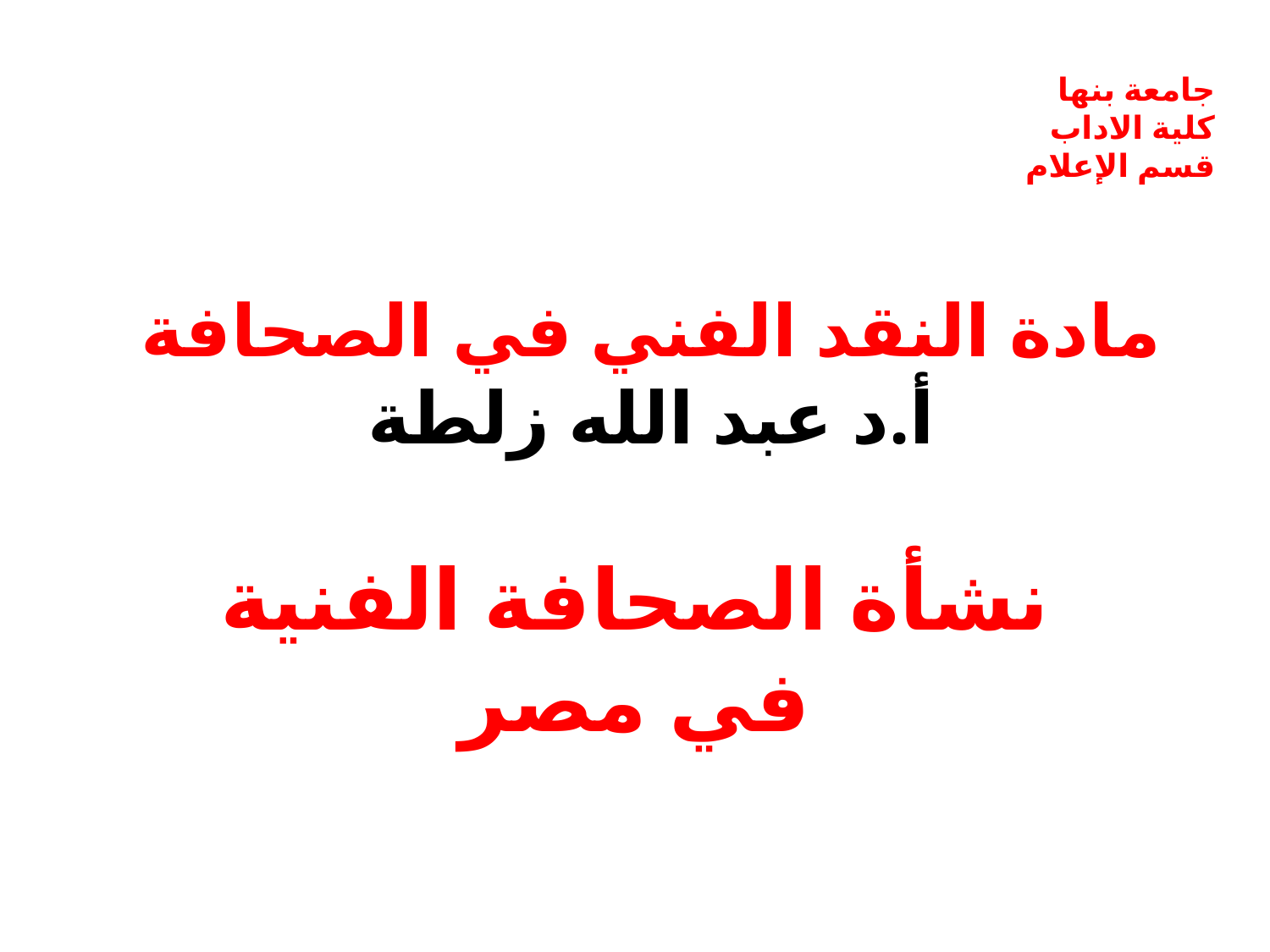

جامعة بنها
كلية الاداب
قسم الإعلام
# مادة النقد الفني في الصحافة أ.د عبد الله زلطة
نشأة الصحافة الفنية في مصر